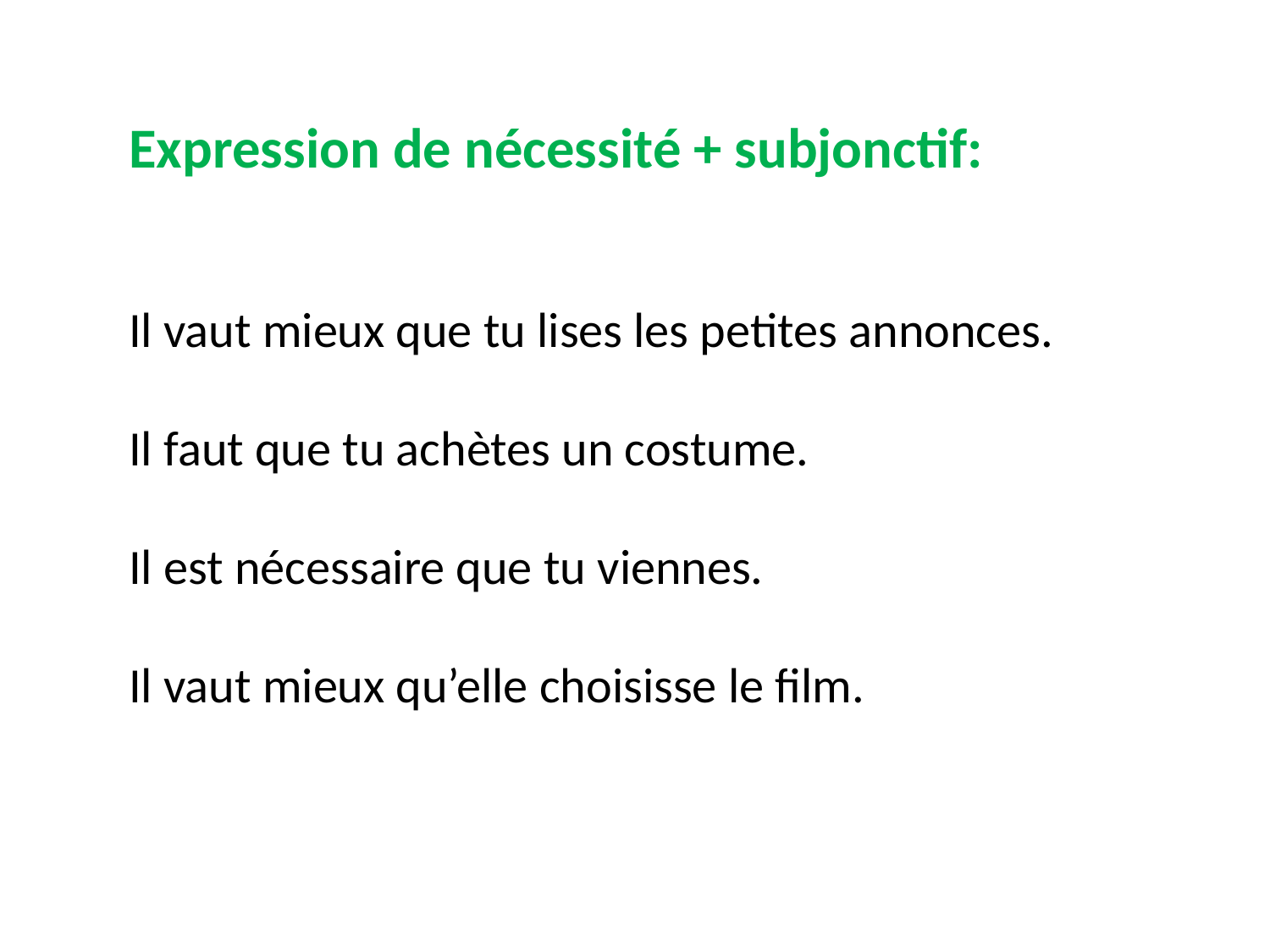

Expression de nécessité + subjonctif:

Il vaut mieux que tu lises les petites annonces.
Il faut que tu achètes un costume.
Il est nécessaire que tu viennes.
Il vaut mieux qu’elle choisisse le film.